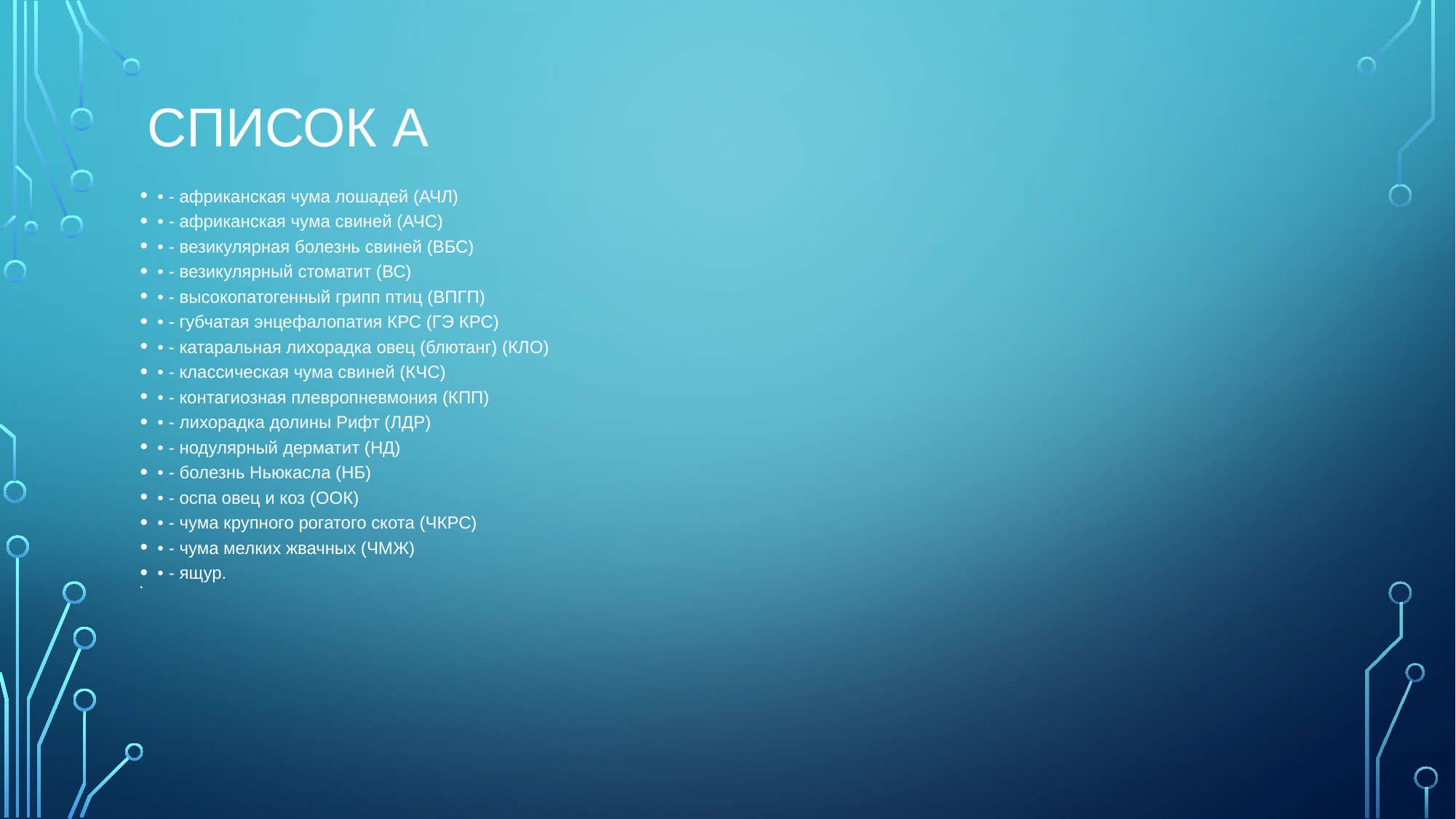

# Список А
• - африканская чума лошадей (АЧЛ)
• - африканская чума свиней (АЧС)
• - везикулярная болезнь свиней (ВБС)
• - везикулярный стоматит (ВС)
• - высокопатогенный грипп птиц (ВПГП)
• - губчатая энцефалопатия КРС (ГЭ КРС)
• - катаральная лихорадка овец (блютанг) (КЛО)
• - классическая чума свиней (КЧС)
• - контагиозная плевропневмония (КПП)
• - лихорадка долины Рифт (ЛДР)
• - нодулярный дерматит (НД)
• - болезнь Ньюкасла (НБ)
• - оспа овец и коз (ООК)
• - чума крупного рогатого скота (ЧКРС)
• - чума мелких жвачных (ЧМЖ)
• - ящур.